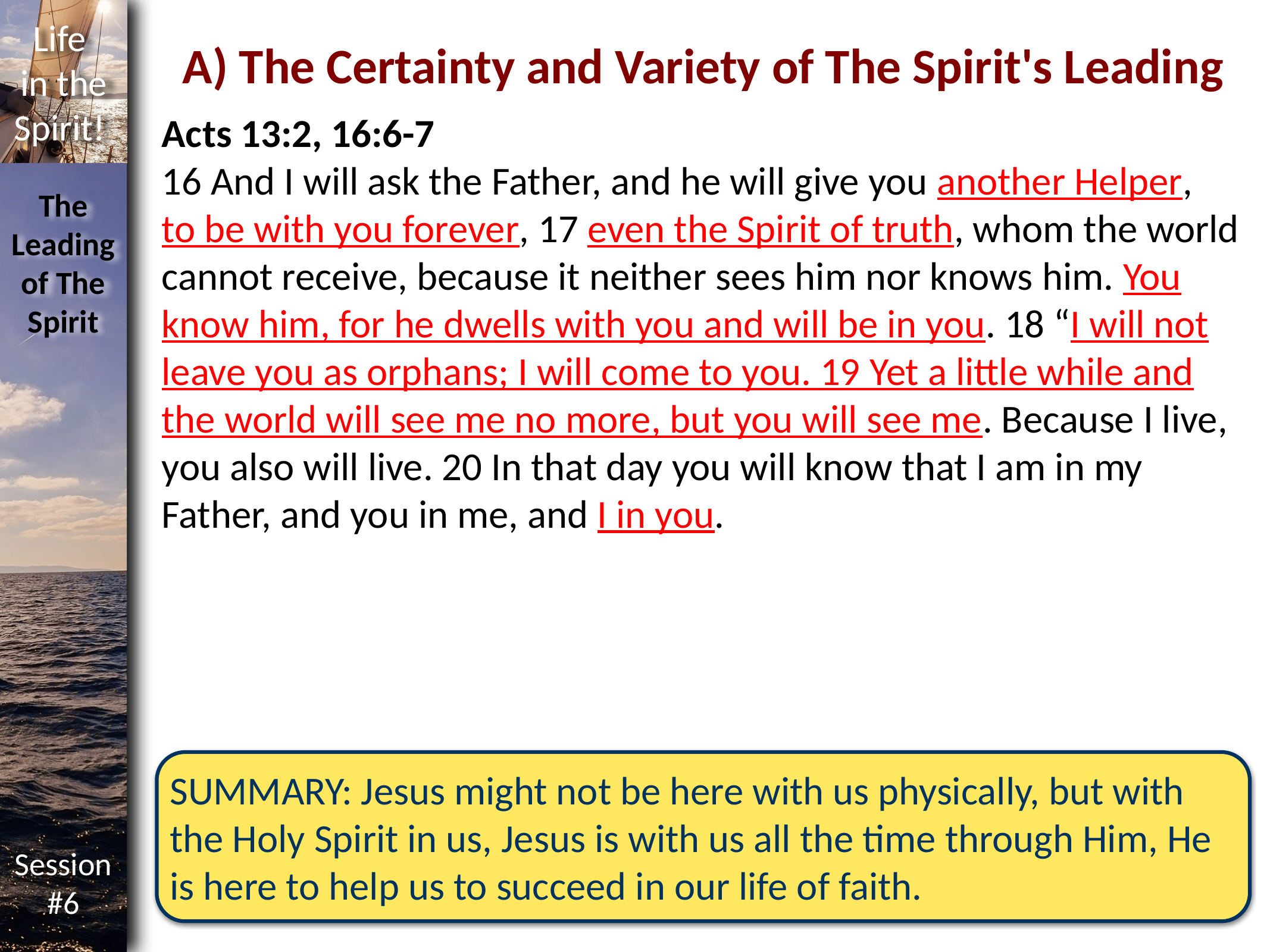

A) The Certainty and Variety of The Spirit's Leading
Acts 13:2, 16:6-7
16 And I will ask the Father, and he will give you another Helper,
to be with you forever, 17 even the Spirit of truth, whom the world cannot receive, because it neither sees him nor knows him. You know him, for he dwells with you and will be in you. 18 “I will not leave you as orphans; I will come to you. 19 Yet a little while and the world will see me no more, but you will see me. Because I live, you also will live. 20 In that day you will know that I am in my Father, and you in me, and I in you.
SUMMARY: Jesus might not be here with us physically, but with the Holy Spirit in us, Jesus is with us all the time through Him, He is here to help us to succeed in our life of faith.